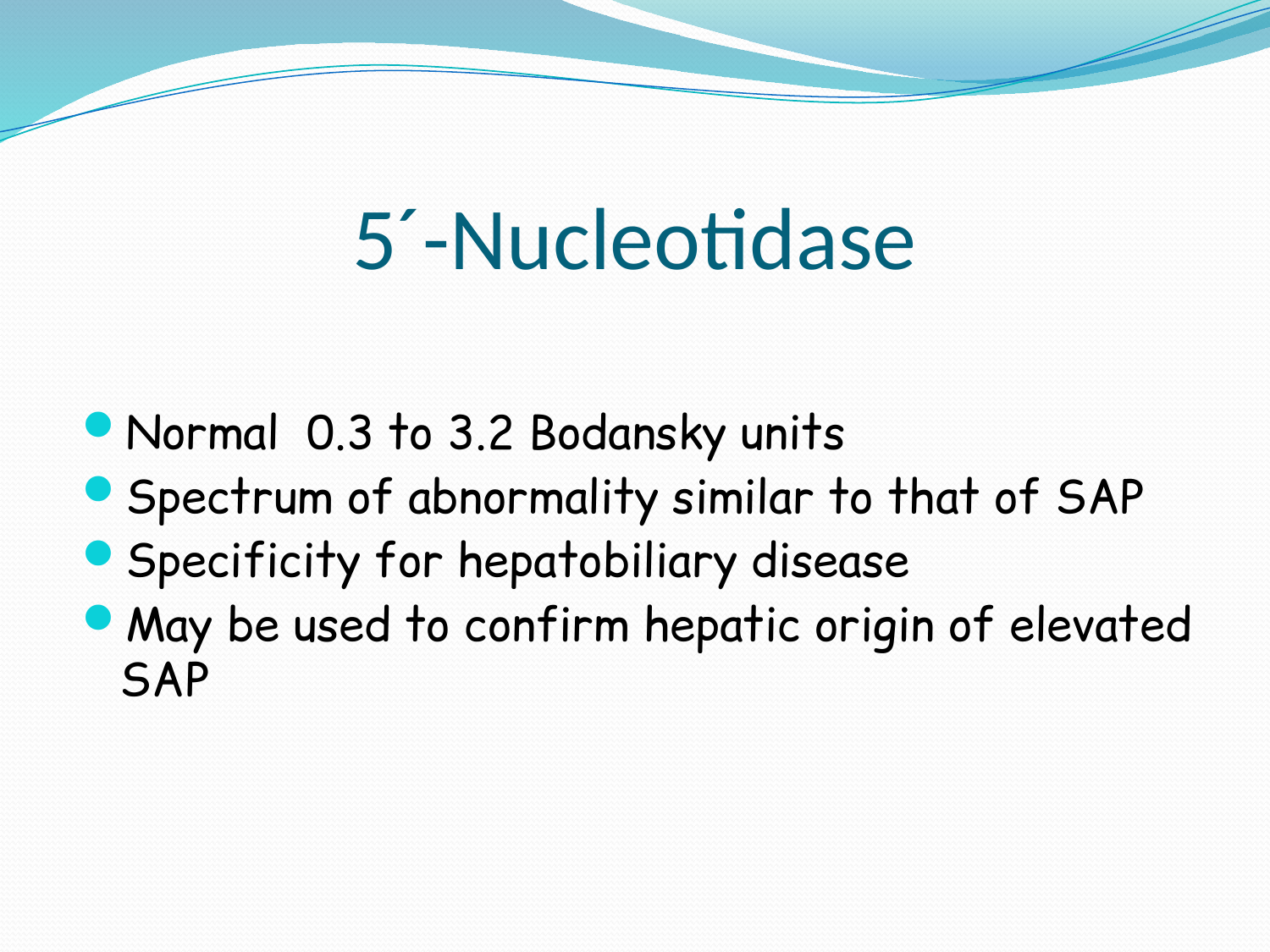

# 5´-Nucleotidase
Normal  0.3 to 3.2 Bodansky units
Spectrum of abnormality similar to that of SAP
Specificity for hepatobiliary disease
May be used to confirm hepatic origin of elevated SAP